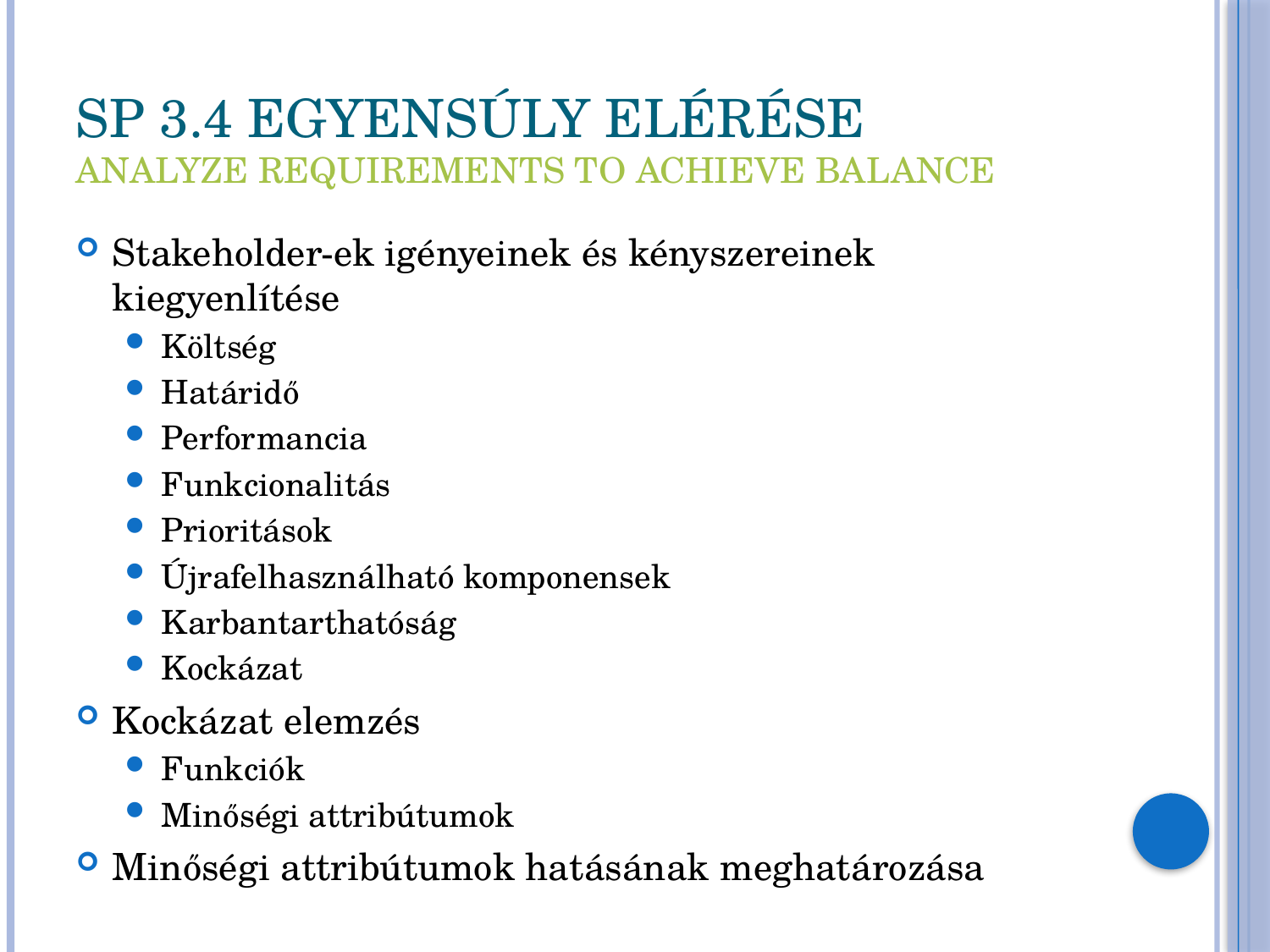

# SP 3.4 Egyensúly elérése Analyze Requirements to Achieve Balance
Stakeholder-ek igényeinek és kényszereinek kiegyenlítése
Költség
Határidő
Performancia
Funkcionalitás
Prioritások
Újrafelhasználható komponensek
Karbantarthatóság
Kockázat
Kockázat elemzés
Funkciók
Minőségi attribútumok
Minőségi attribútumok hatásának meghatározása